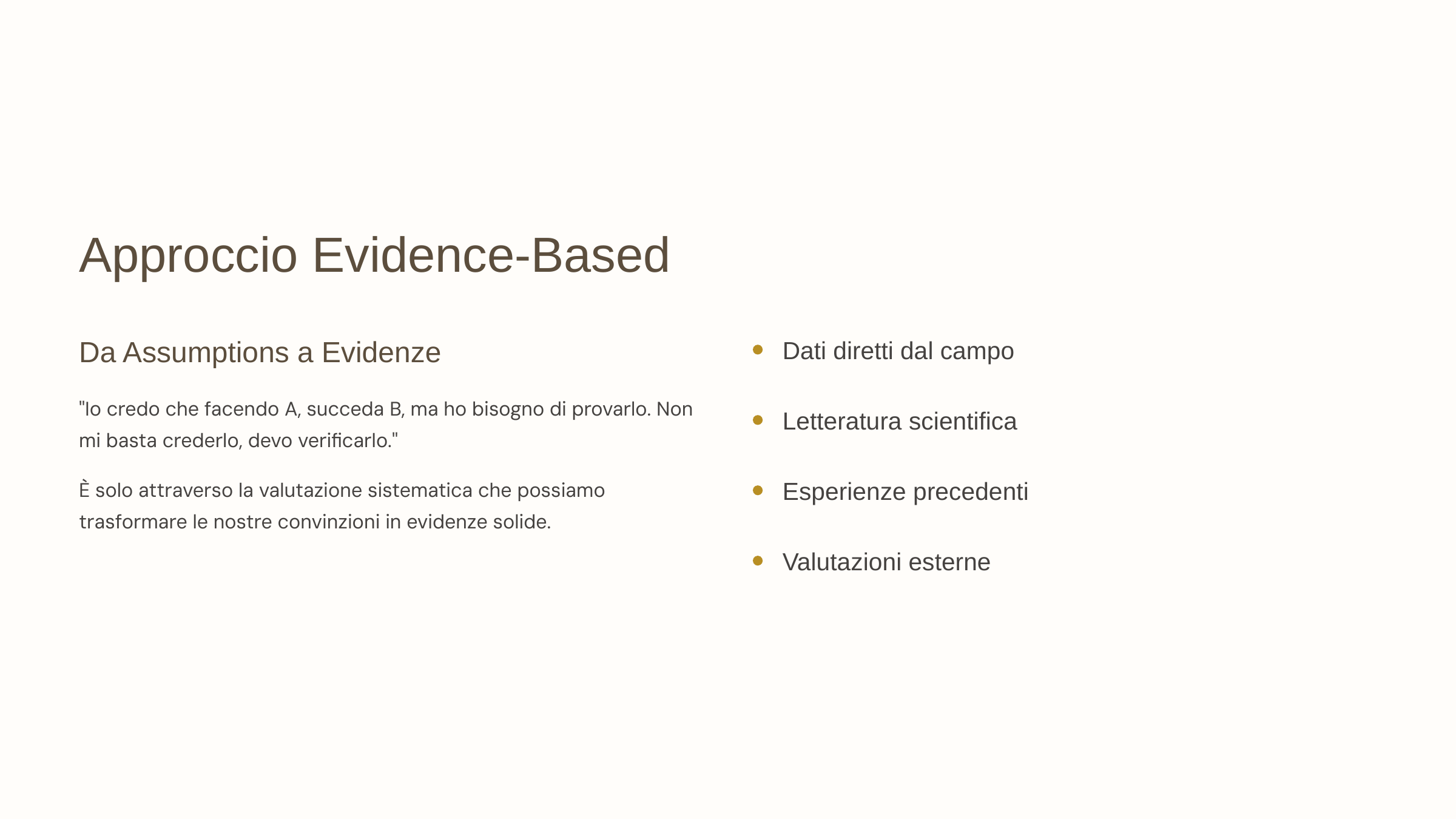

Approccio Evidence-Based
Da Assumptions a Evidenze
Dati diretti dal campo

"Io credo che facendo A, succeda B, ma ho bisogno di provarlo. Non mi basta crederlo, devo verificarlo."
Letteratura scientifica

È solo attraverso la valutazione sistematica che possiamo trasformare le nostre convinzioni in evidenze solide.
Esperienze precedenti

Valutazioni esterne